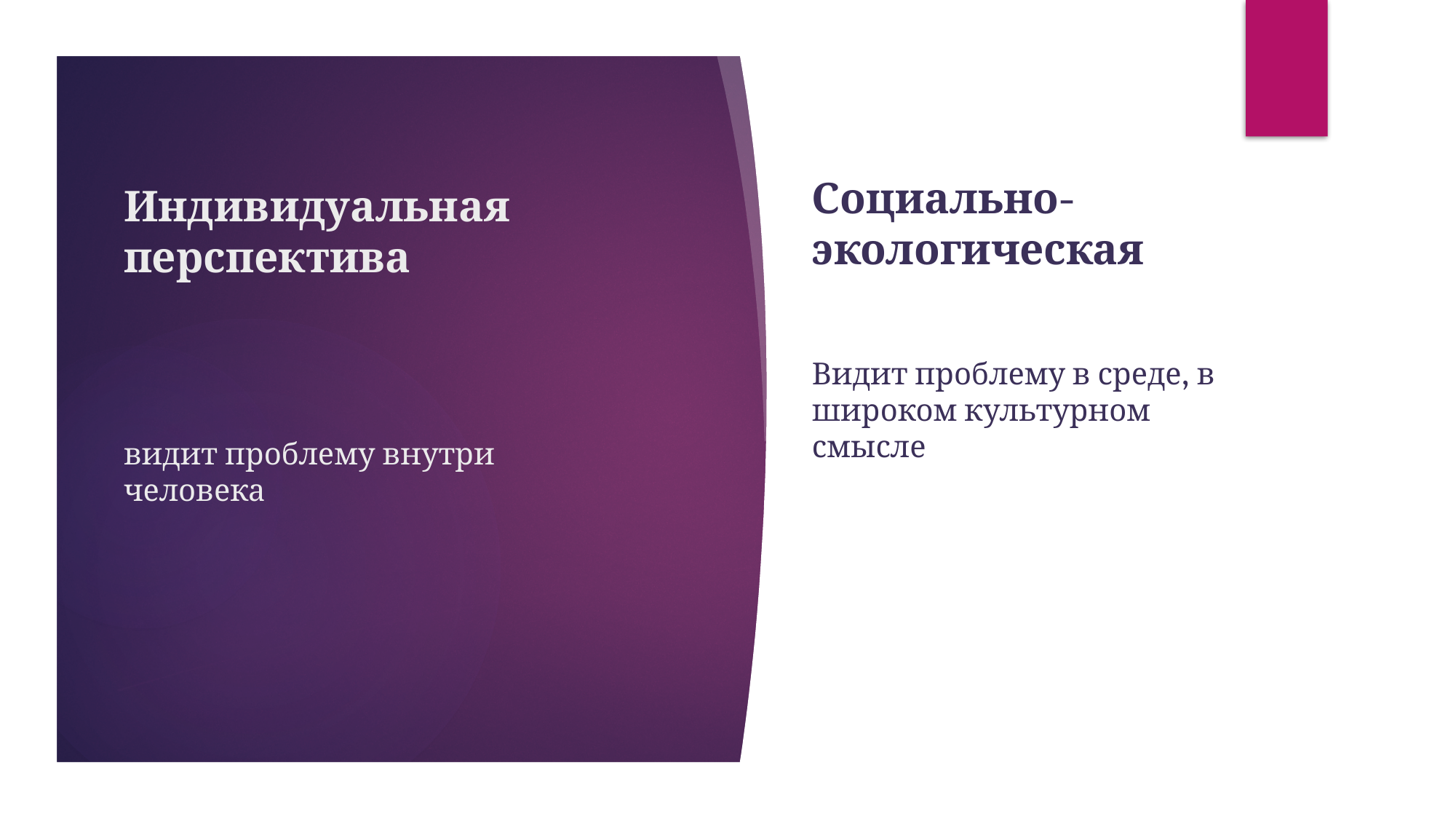

Социально-экологическая

Видит проблему в среде, в широком культурном смысле

# Индивидуальная перспектива видит проблему внутри человека